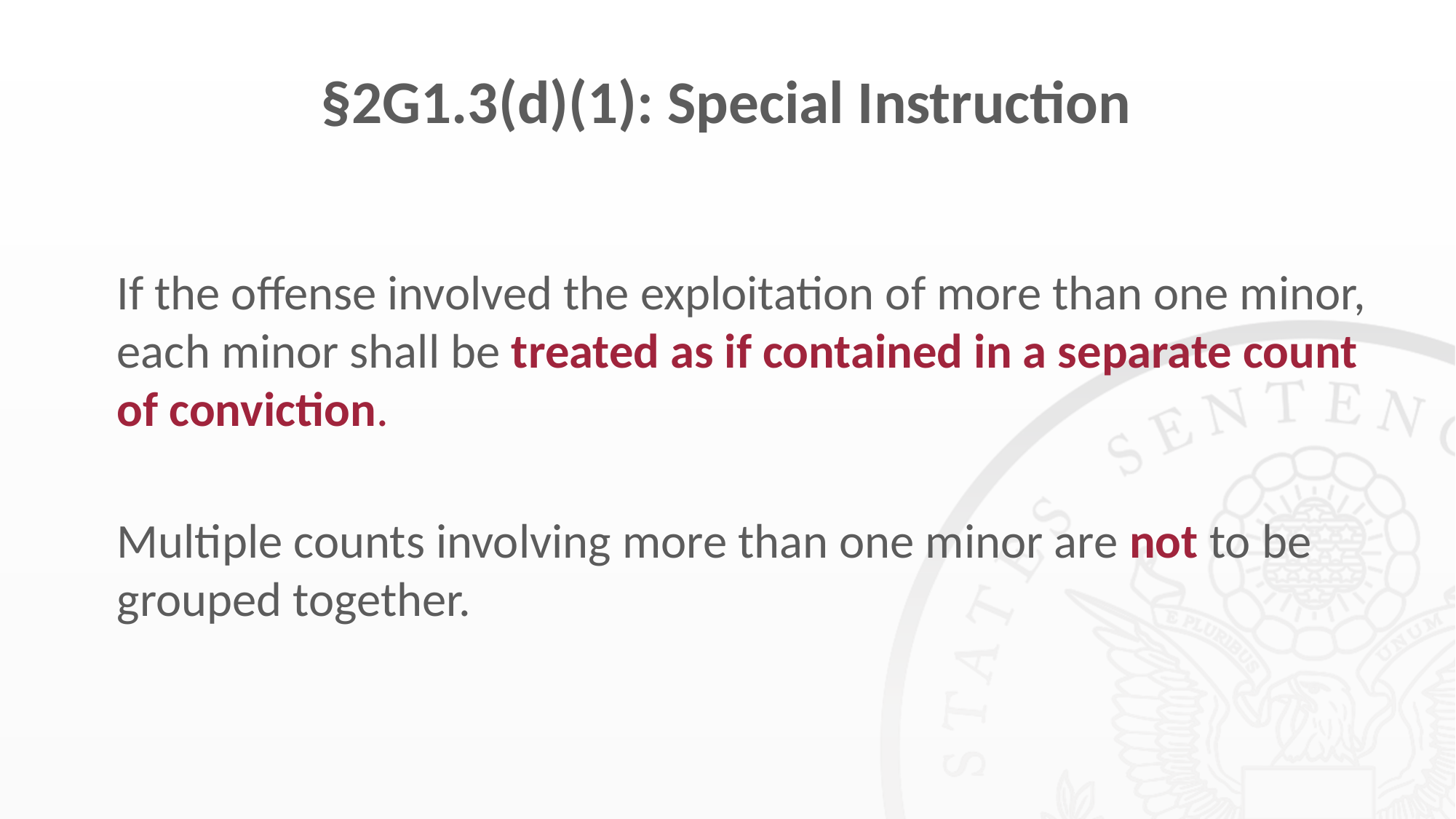

36
# §2G1.3(d)(1): Special Instruction
If the offense involved the exploitation of more than one minor, each minor shall be treated as if contained in a separate count of conviction.

Multiple counts involving more than one minor are not to be grouped together.